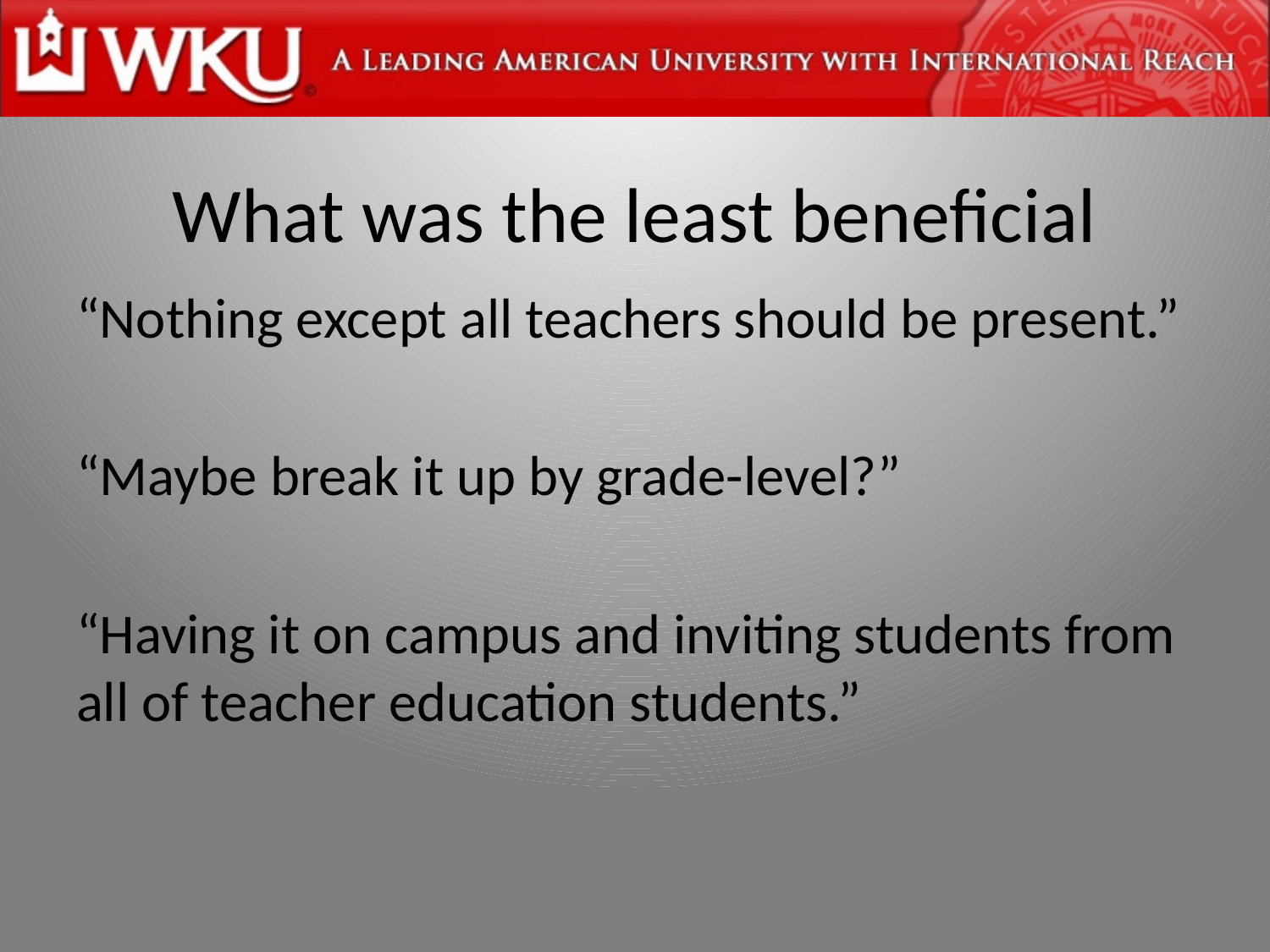

# What was the least beneficial
“Nothing except all teachers should be present.”

“Maybe break it up by grade-level?”

“Having it on campus and inviting students from all of teacher education students.”